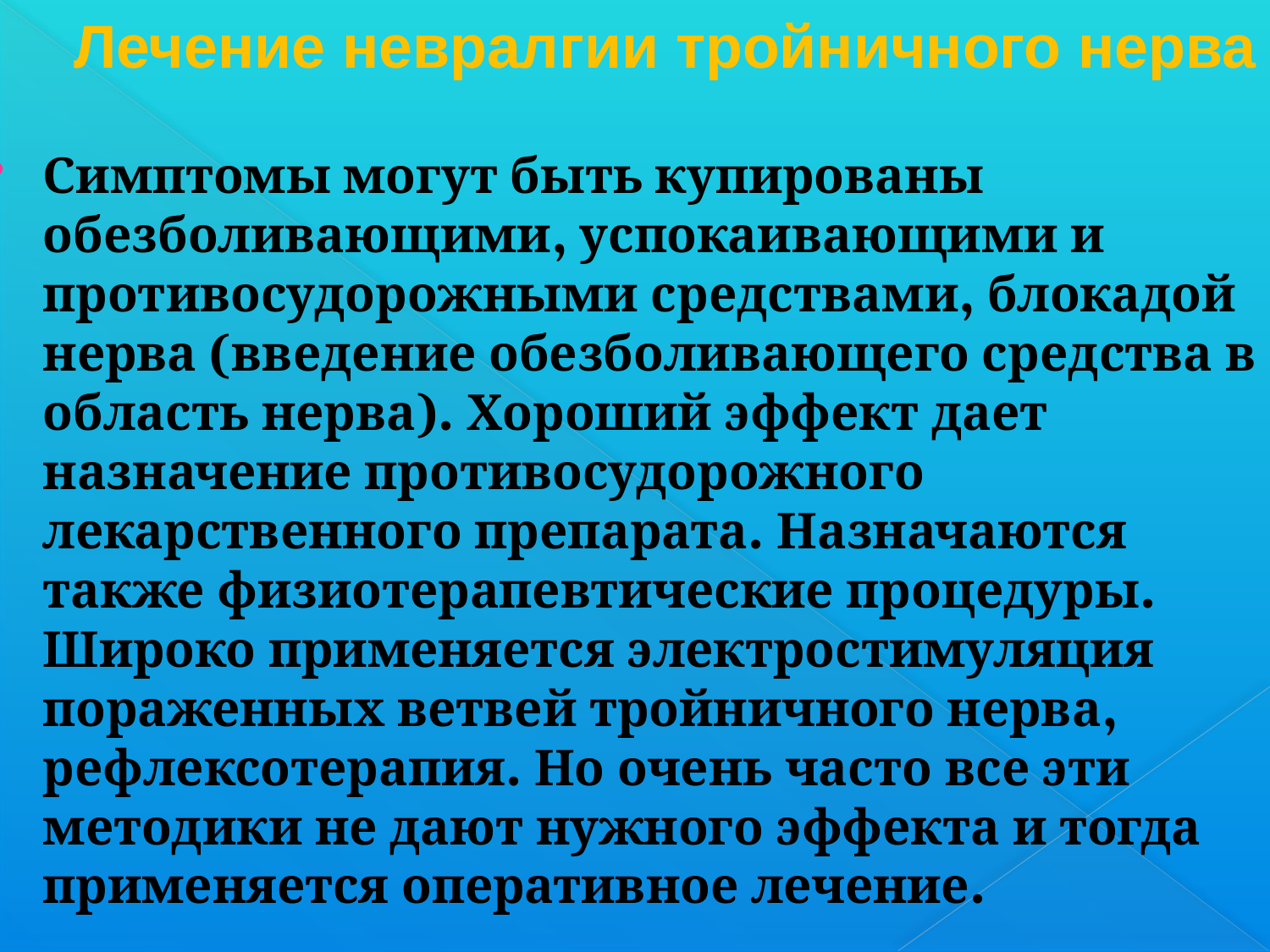

# Лечение невралгии тройничного нерва
Симптомы могут быть купированы обезболивающими, успокаивающими и противосудорожными средствами, блокадой нерва (введение обезболивающего средства в область нерва). Хороший эффект дает назначение противосудорожного лекарственного препарата. Назначаются также физиотерапевтические процедуры. Широко применяется электростимуляция пораженных ветвей тройничного нерва, рефлексотерапия. Но очень часто все эти методики не дают нужного эффекта и тогда применяется оперативное лечение.